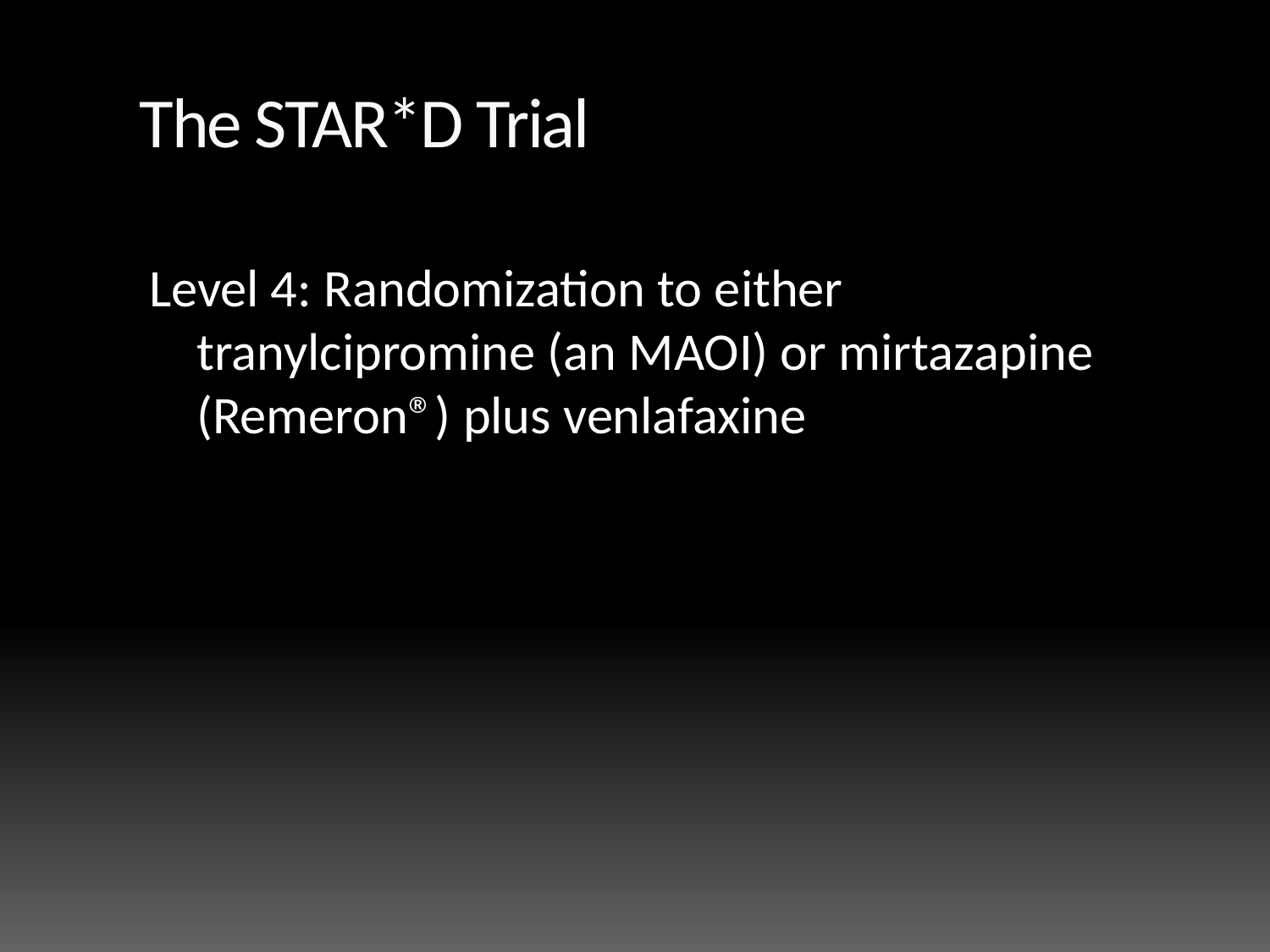

# The STAR*D Trial
Level 4: Randomization to either tranylcipromine (an MAOI) or mirtazapine (Remeron®) plus venlafaxine